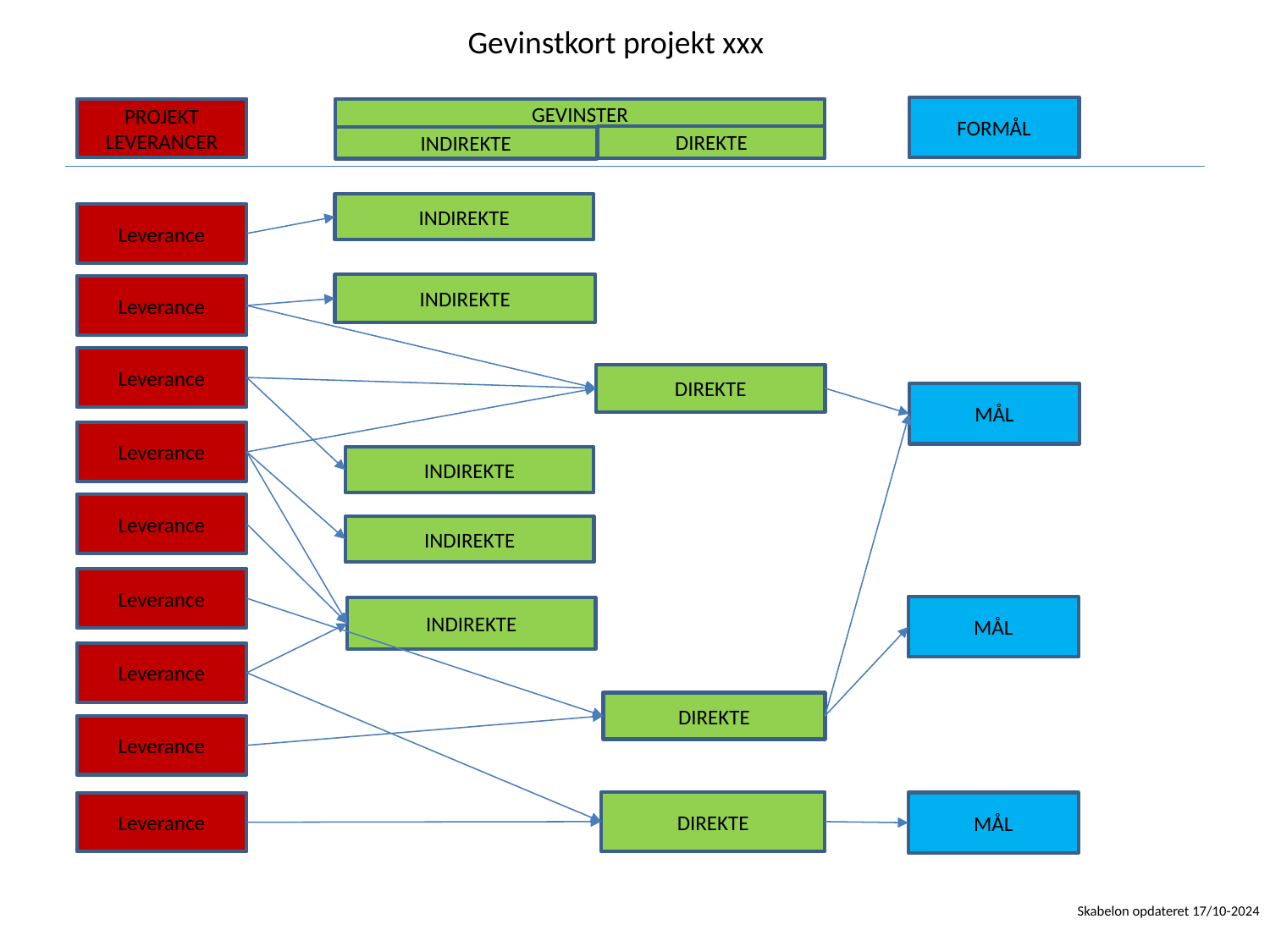

Gevinstkort projekt xxx
FORMÅL
PROJEKT
LEVERANCER
GEVINSTER
DIREKTE
INDIREKTE
INDIREKTE
Leverance
INDIREKTE
Leverance
Leverance
DIREKTE
MÅL
Leverance
INDIREKTE
Leverance
INDIREKTE
Leverance
MÅL
INDIREKTE
Leverance
DIREKTE
Leverance
DIREKTE
MÅL
Leverance
Skabelon opdateret 17/10-2024